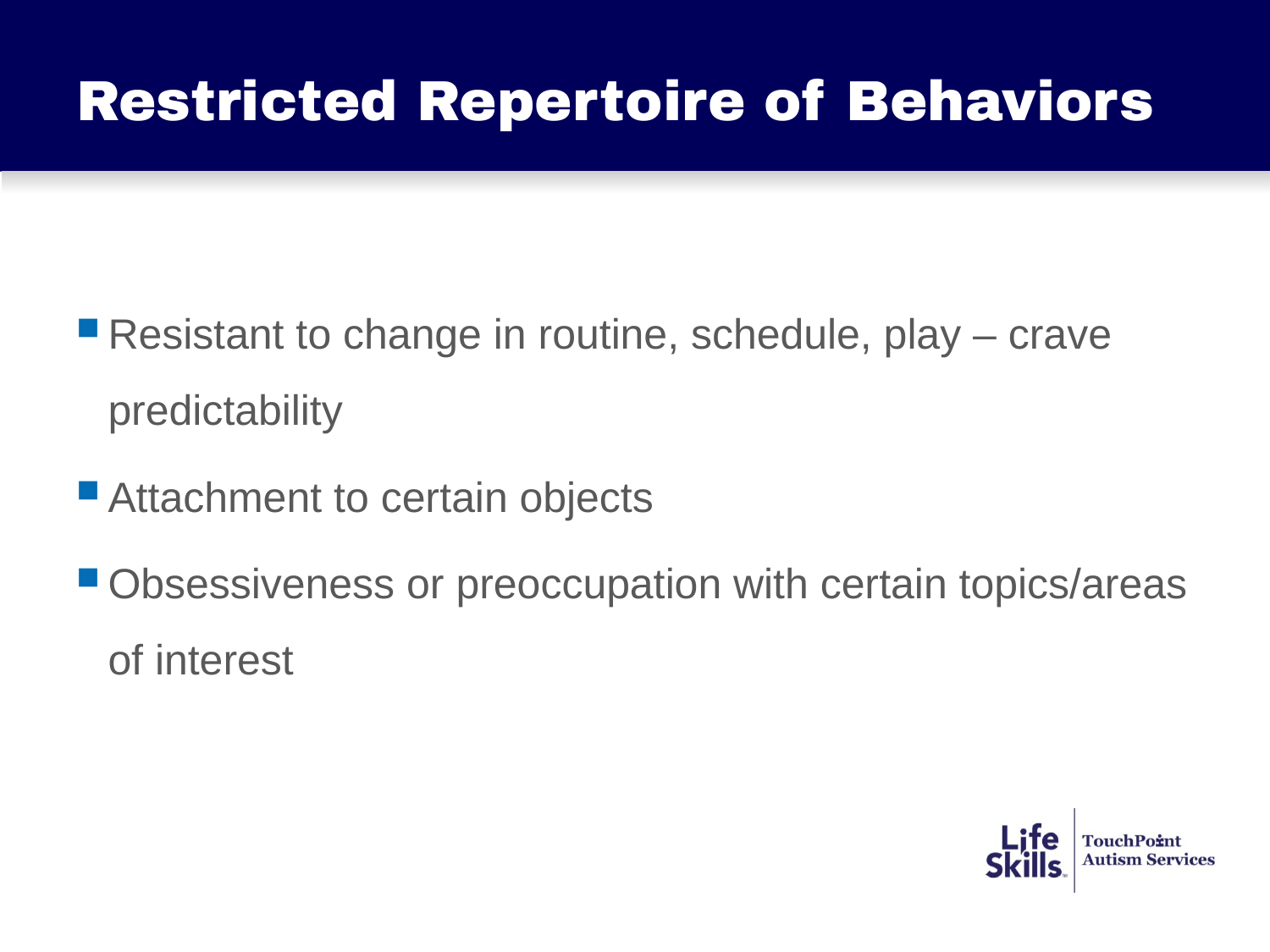

# Restricted Repertoire of Behaviors
Resistant to change in routine, schedule, play – crave predictability
Attachment to certain objects
Obsessiveness or preoccupation with certain topics/areas of interest